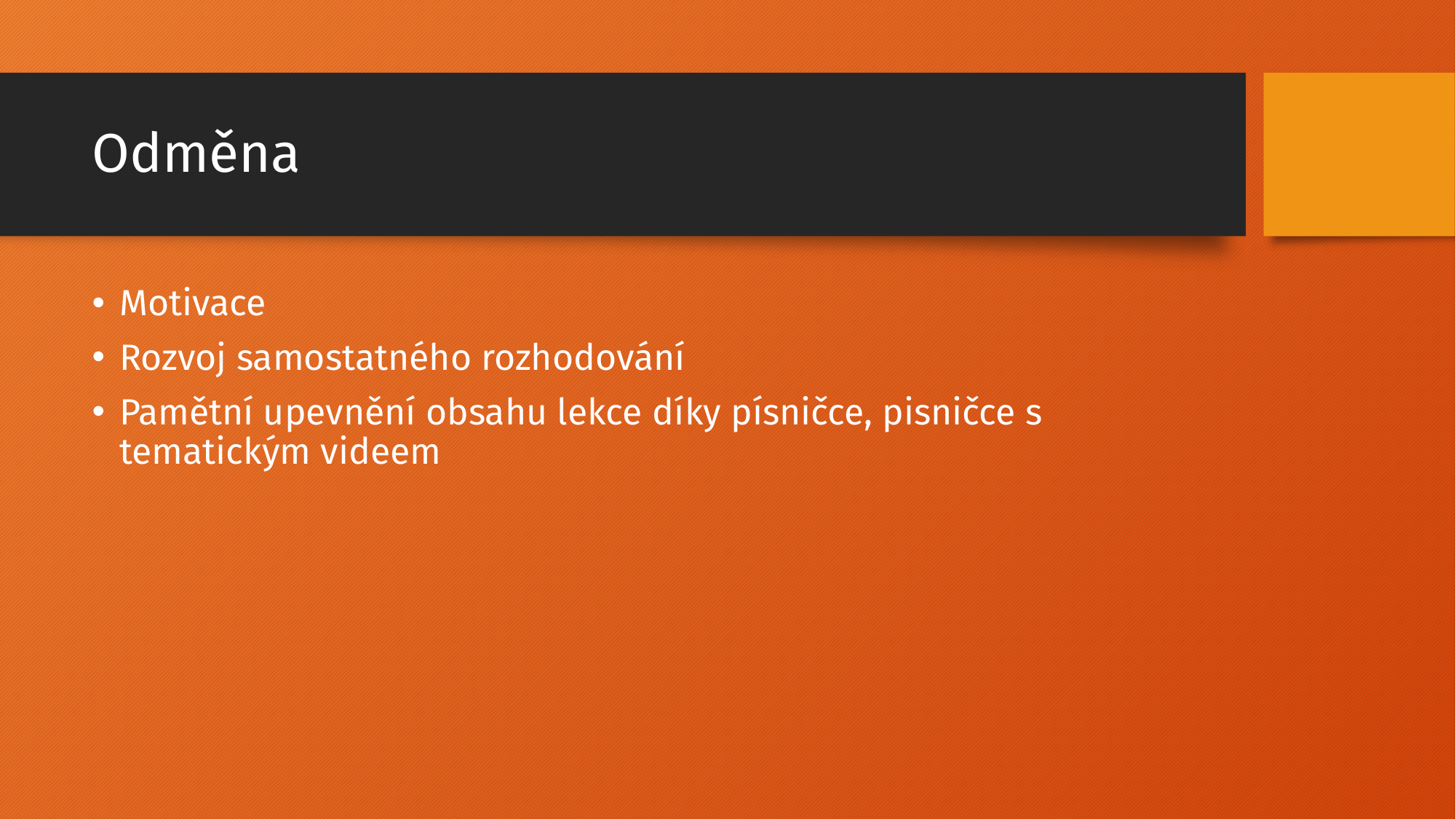

# Odměna
Motivace
Rozvoj samostatného rozhodování
Pamětní upevnění obsahu lekce díky písničce, pisničce s tematickým videem